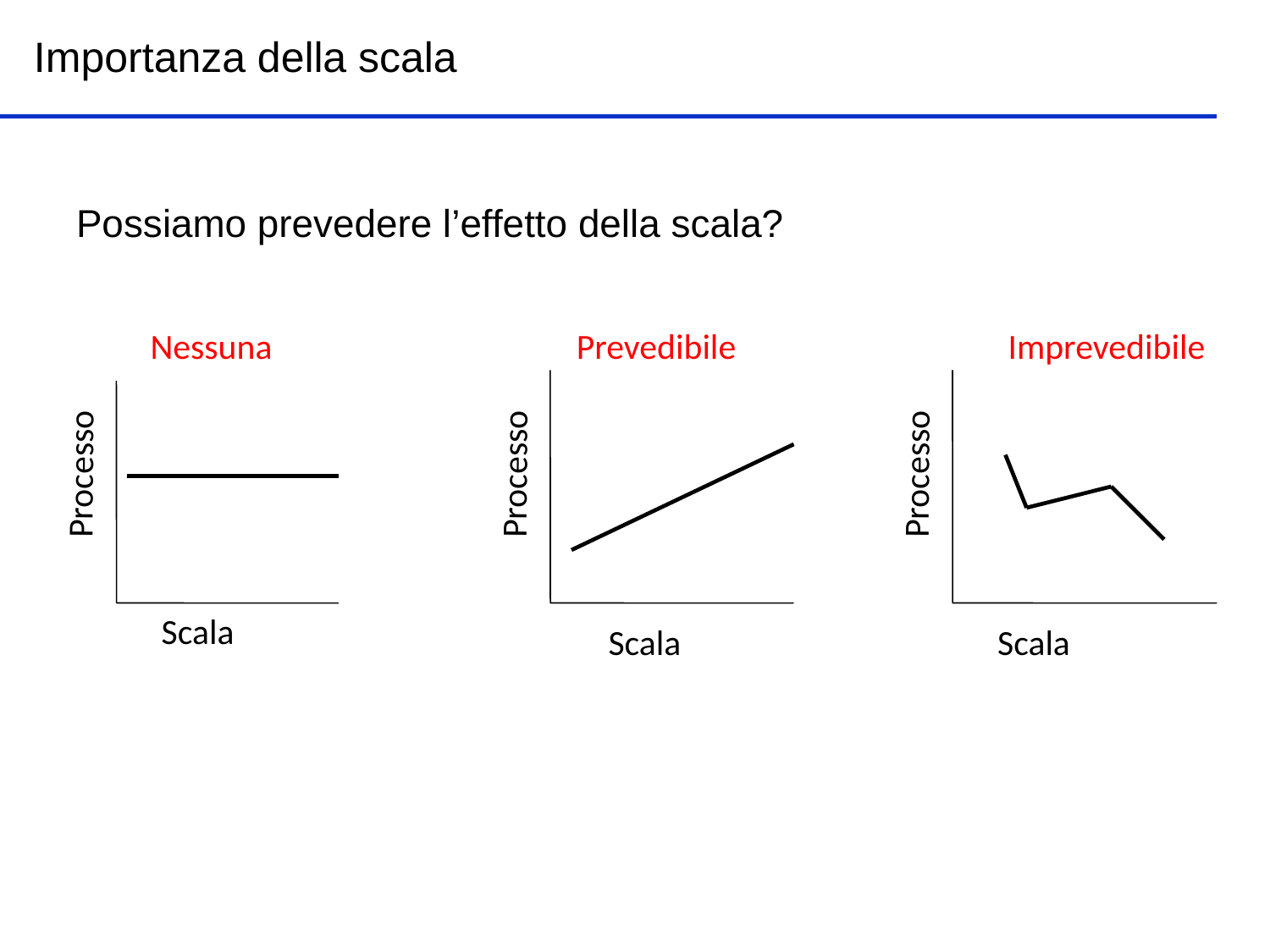

Importanza della scala
Possiamo prevedere l’effetto della scala?
Nessuna
Prevedibile
Imprevedibile

Processo
Processo
Processo

Scala

Scala
Scala